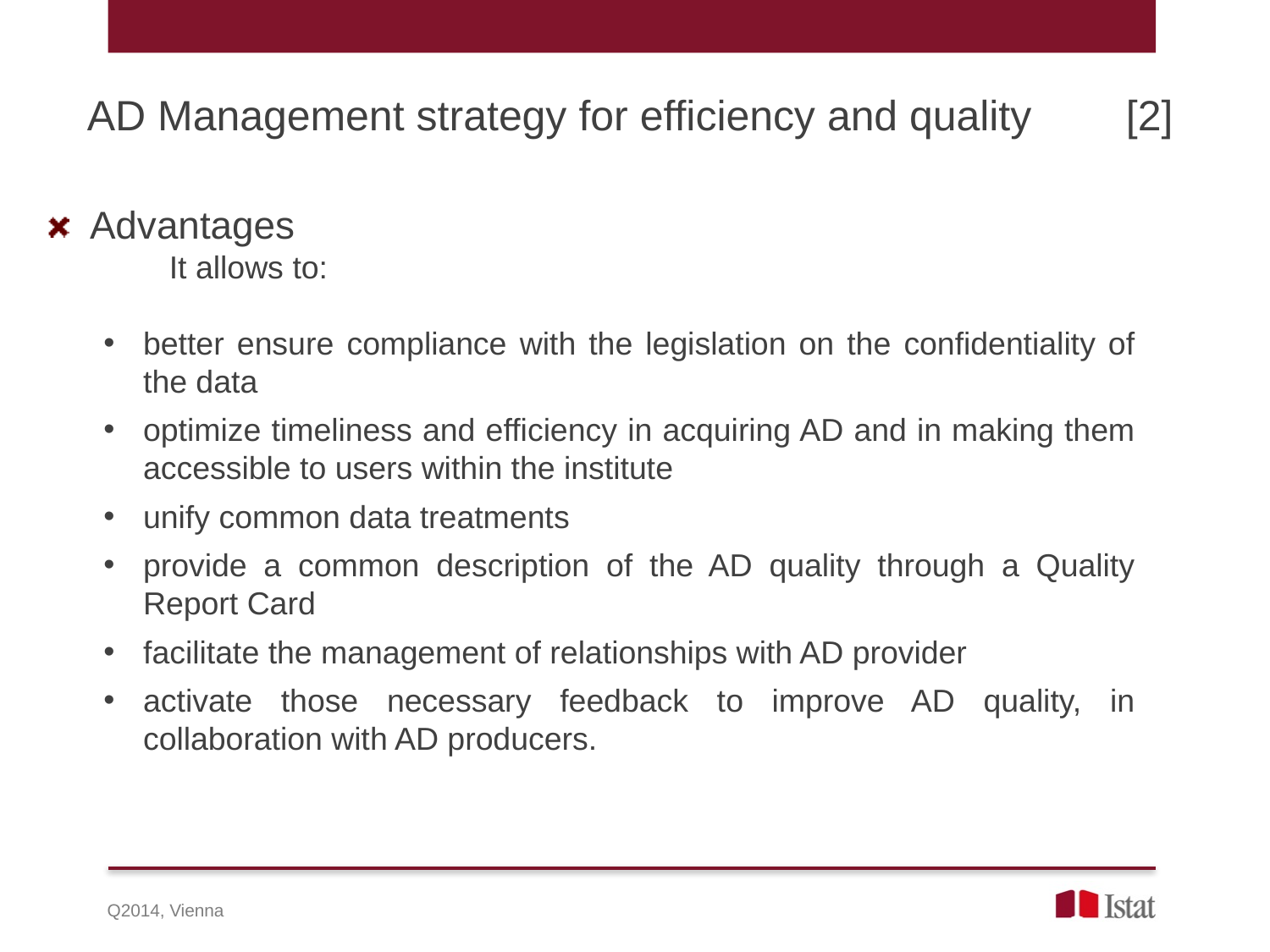

AD Management strategy for efficiency and quality        [2]
Advantages
	It allows to:

better ensure compliance with the legislation on the confidentiality of the data
optimize timeliness and efficiency in acquiring AD and in making them accessible to users within the institute
unify common data treatments
provide a common description of the AD quality through a Quality Report Card
facilitate the management of relationships with AD provider
activate those necessary feedback to improve AD quality, in collaboration with AD producers.
Q2014, Vienna